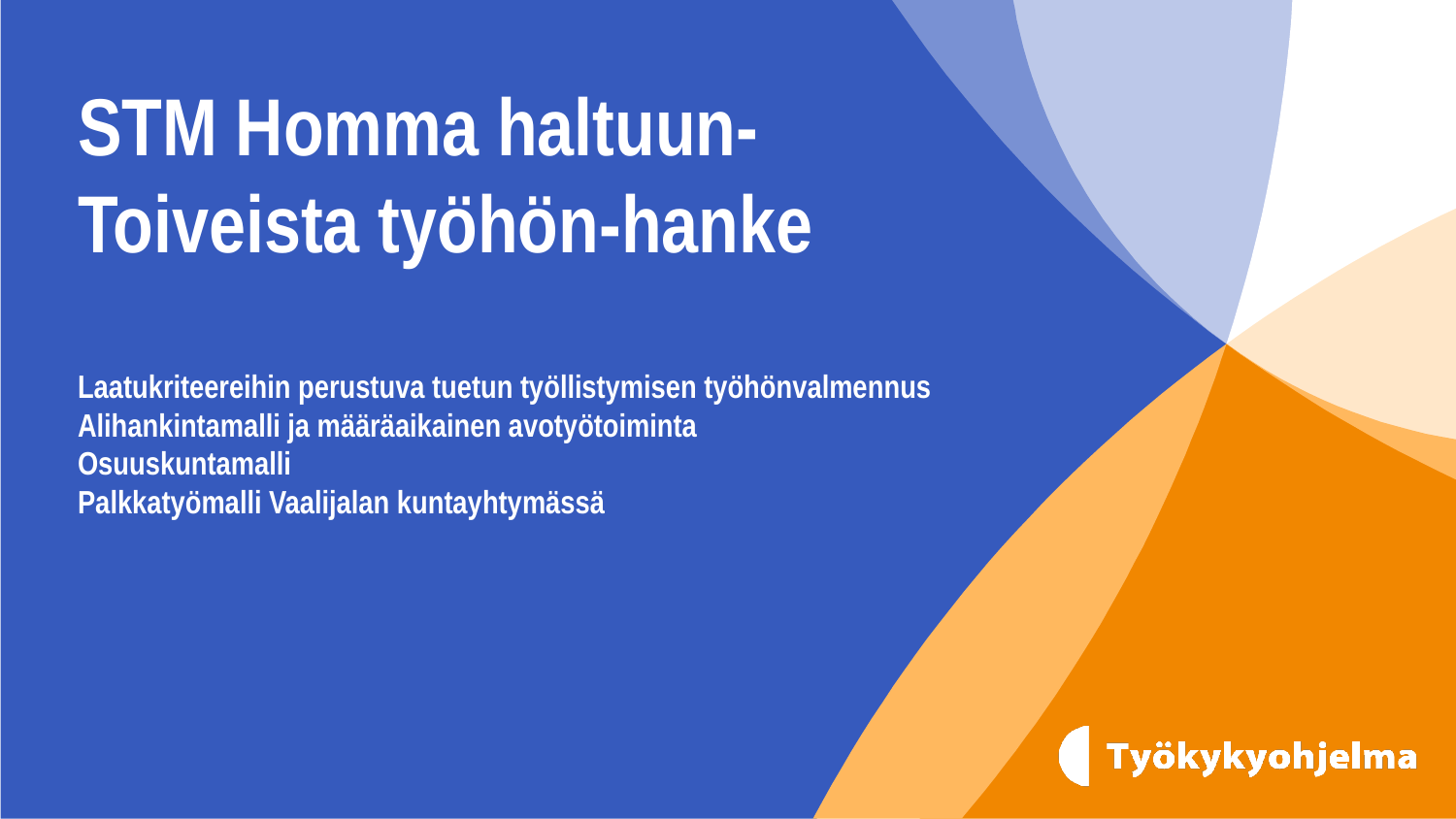

# STM Homma haltuun-Toiveista työhön-hanke Laatukriteereihin perustuva tuetun työllistymisen työhönvalmennus Alihankintamalli ja määräaikainen avotyötoiminta Osuuskuntamalli Palkkatyömalli Vaalijalan kuntayhtymässä